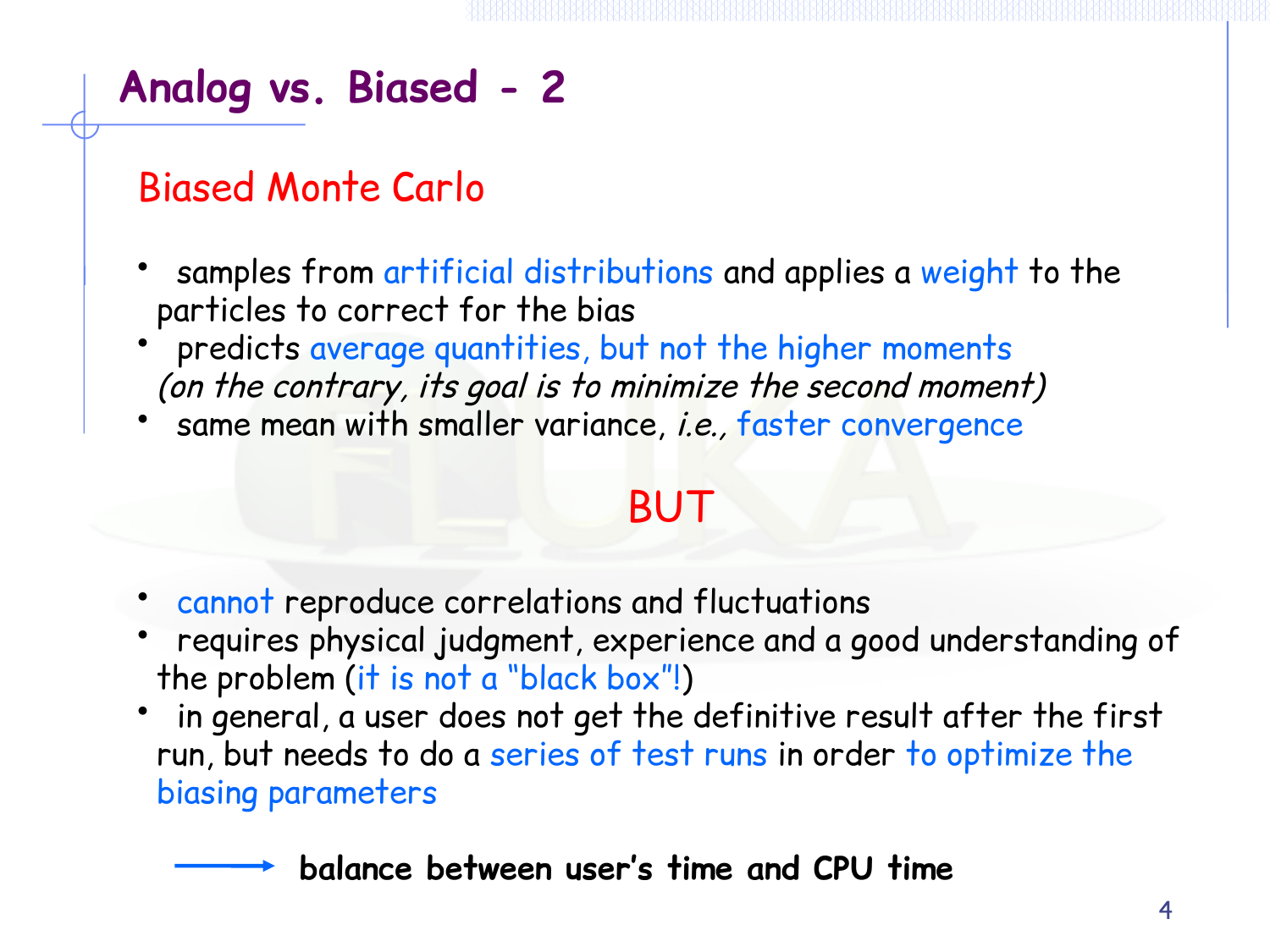

Analog vs. Biased - 2
Biased Monte Carlo

 samples from artificial distributions and applies a weight to the
  particles to correct for the bias
 predicts average quantities, but not the higher moments
  (on the contrary, its goal is to minimize the second moment)
 same mean with smaller variance, i.e., faster convergence

BUT

 cannot reproduce correlations and fluctuations
 requires physical judgment, experience and a good understanding of
  the problem (it is not a “black box”!)
 in general, a user does not get the definitive result after the first
  run, but needs to do a series of test runs in order to optimize the
  biasing parameters

                 balance between user’s time and CPU time

4